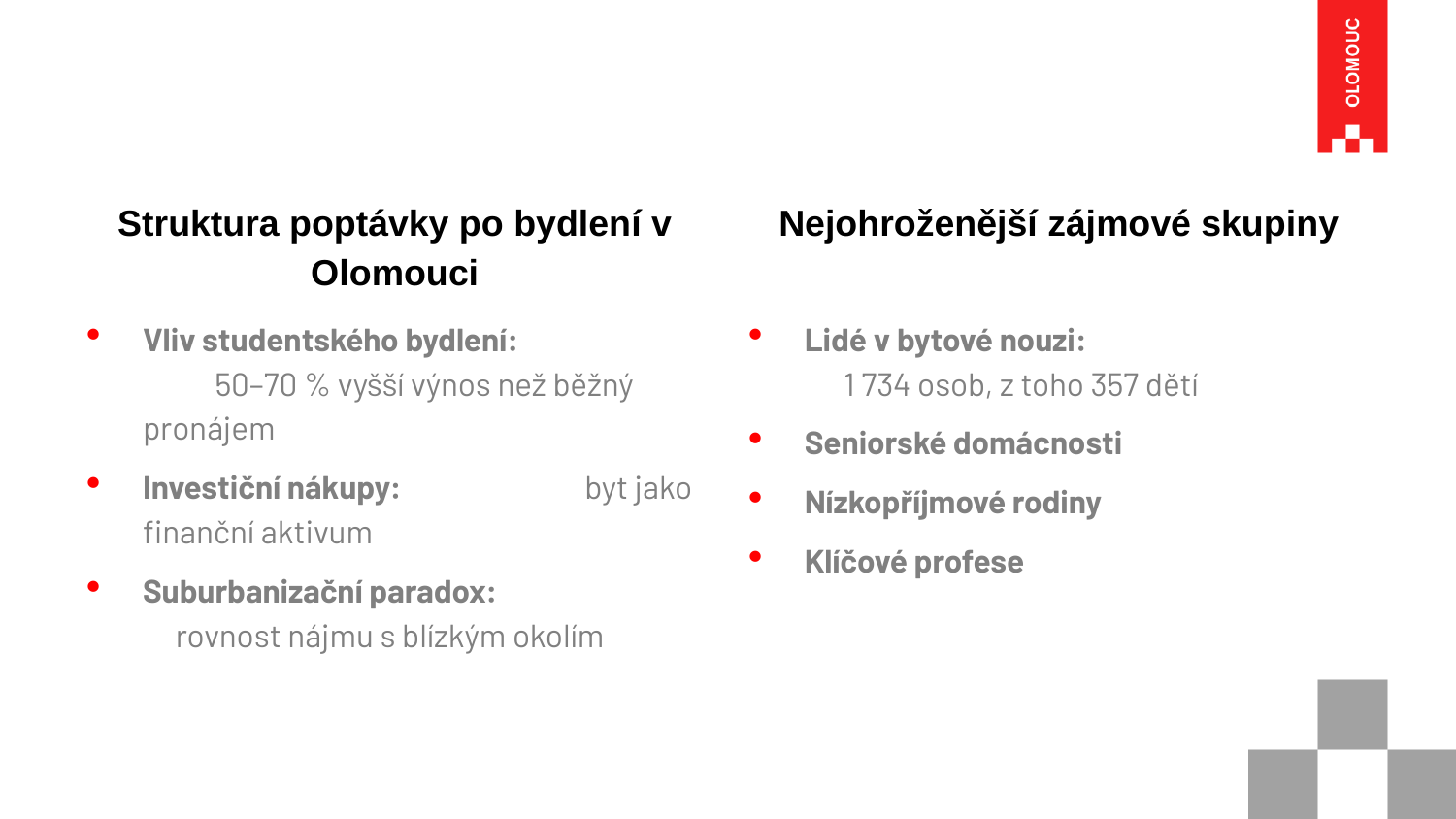

Struktura poptávky po bydlení v Olomouci
Nejohroženější zájmové skupiny
Vliv studentského bydlení:	                               50–70 % vyšší výnos než běžný pronájem
Investiční nákupy: 	                       byt jako finanční aktivum
Suburbanizační paradox: 	                         rovnost nájmu s blízkým okolím
Lidé v bytové nouzi:  	                         1 734 osob, z toho 357 dětí
Seniorské domácnosti
Nízkopříjmové rodiny
Klíčové profese